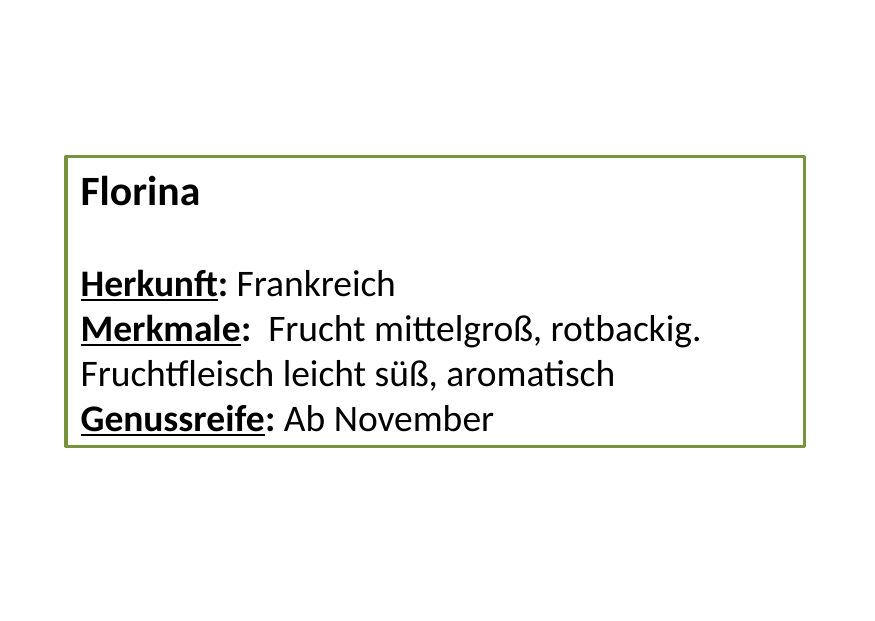

Florina

Herkunft: Frankreich
Merkmale:  Frucht mittelgroß, rotbackig. Fruchtfleisch leicht süß, aromatisch
Genussreife: Ab November